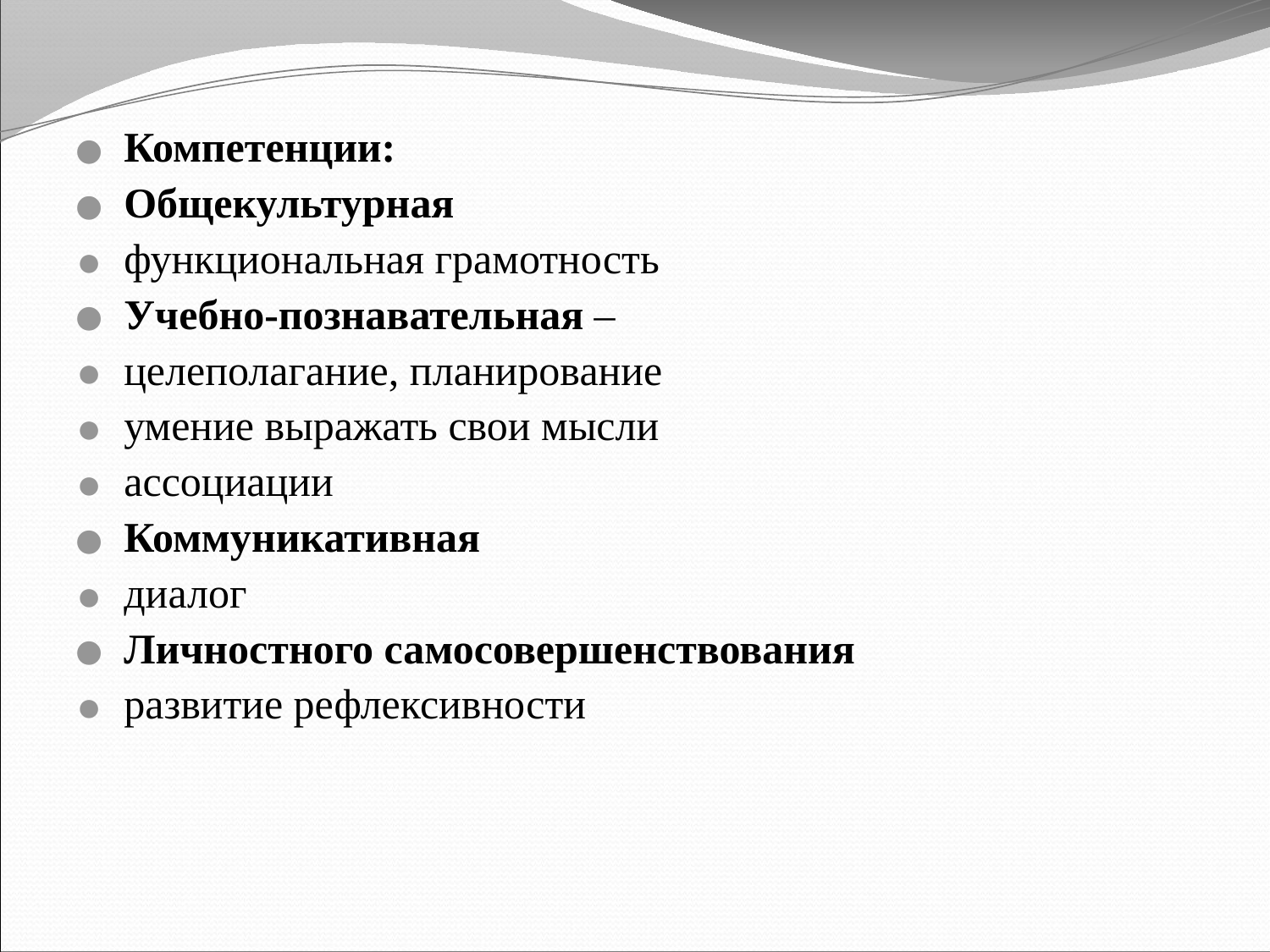

Компетенции:
Общекультурная
функциональная грамотность
Учебно-познавательная –
целеполагание, планирование
умение выражать свои мысли
ассоциации
Коммуникативная
диалог
Личностного самосовершенствования
развитие рефлексивности